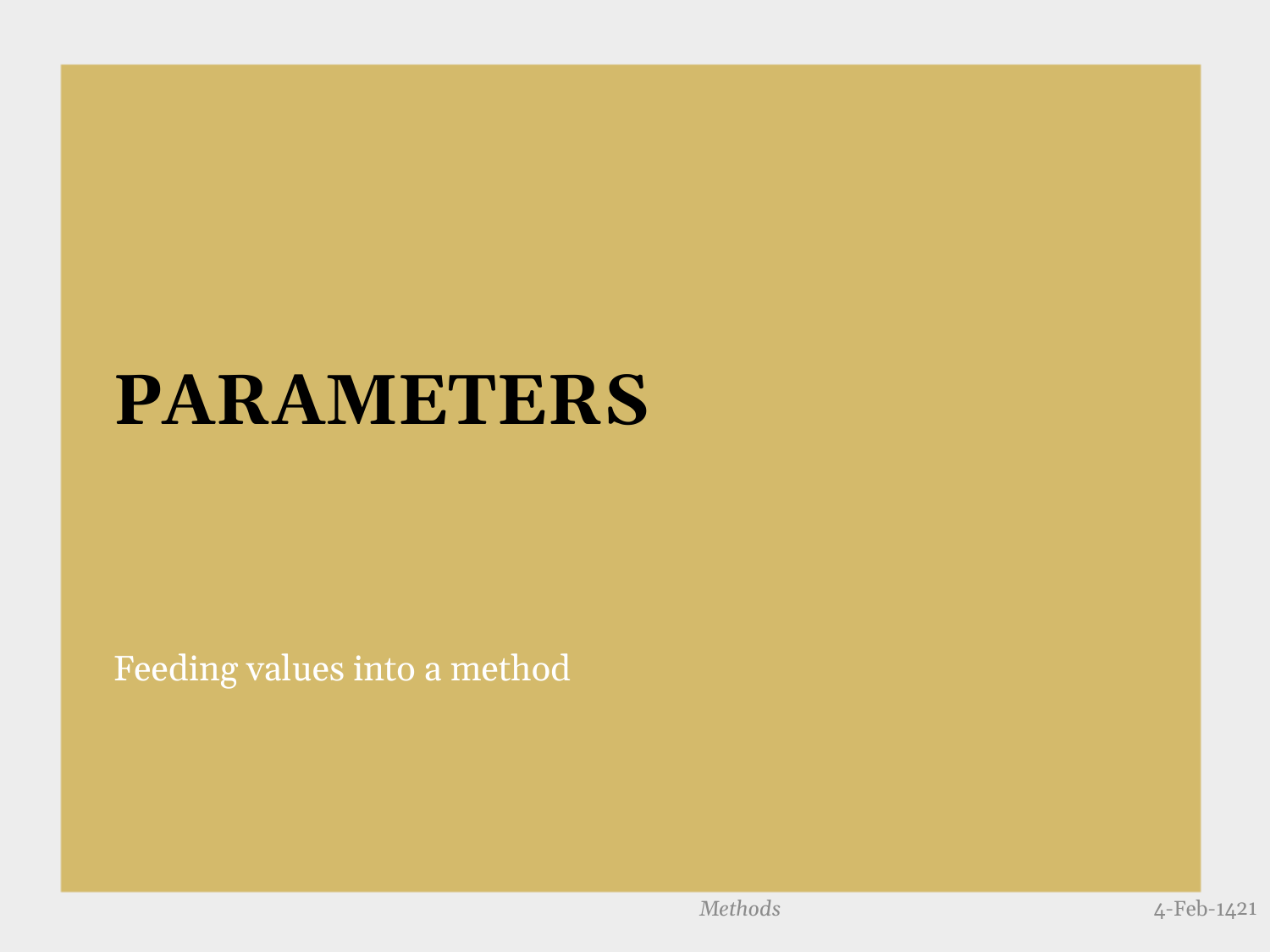

# Parameters
Feeding values into a method
Methods
4-Feb-14
21